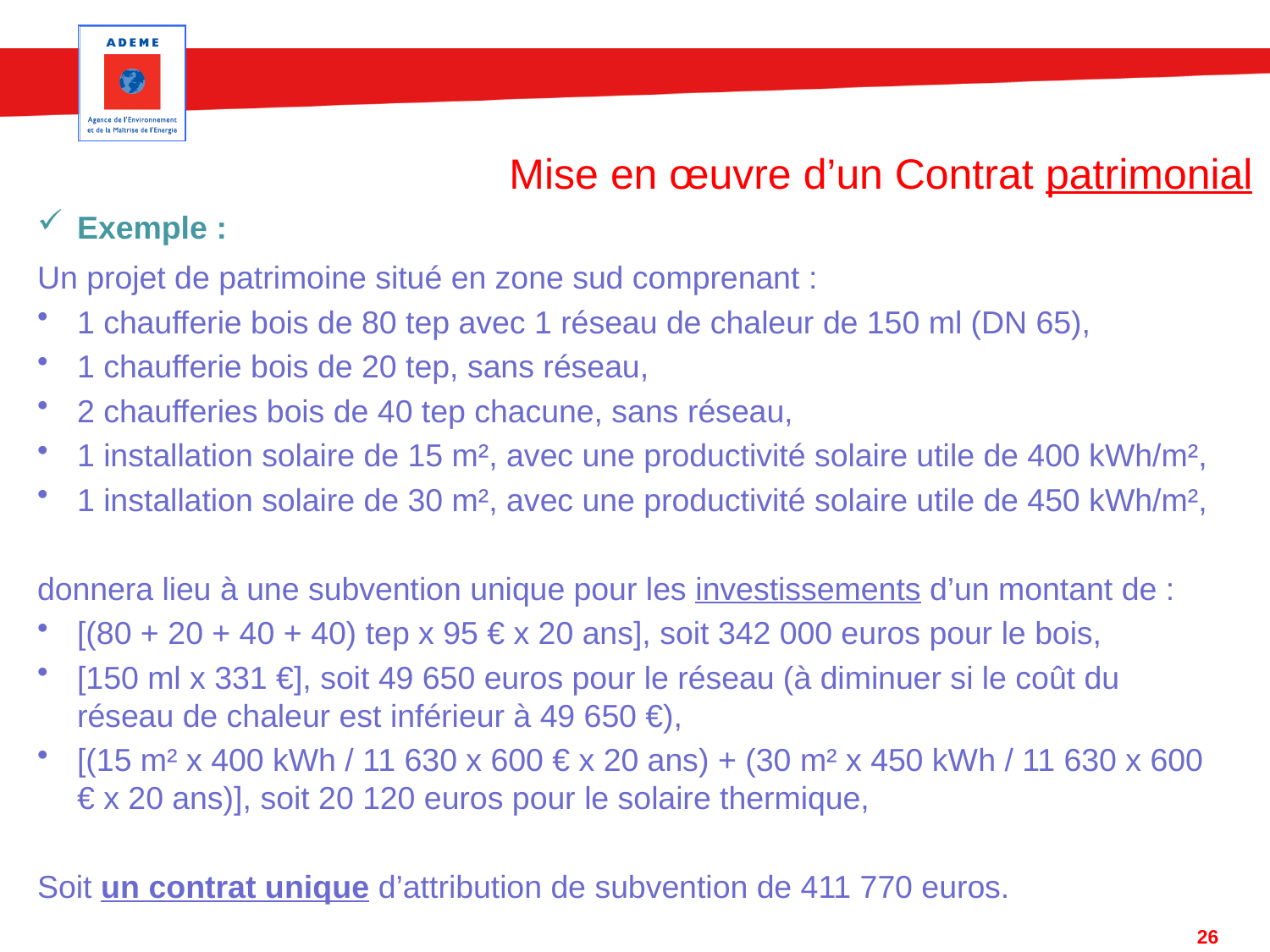

Mise en œuvre d’un Contrat patrimonial
Exemple :
Un projet de patrimoine situé en zone sud comprenant :
1 chaufferie bois de 80 tep avec 1 réseau de chaleur de 150 ml (DN 65),
1 chaufferie bois de 20 tep, sans réseau,
2 chaufferies bois de 40 tep chacune, sans réseau,
1 installation solaire de 15 m², avec une productivité solaire utile de 400 kWh/m²,
1 installation solaire de 30 m², avec une productivité solaire utile de 450 kWh/m²,

donnera lieu à une subvention unique pour les investissements d’un montant de :
[(80 + 20 + 40 + 40) tep x 95 € x 20 ans], soit 342 000 euros pour le bois,
[150 ml x 331 €], soit 49 650 euros pour le réseau (à diminuer si le coût du réseau de chaleur est inférieur à 49 650 €),
[(15 m² x 400 kWh / 11 630 x 600 € x 20 ans) + (30 m² x 450 kWh / 11 630 x 600 € x 20 ans)], soit 20 120 euros pour le solaire thermique,

Soit un contrat unique d’attribution de subvention de 411 770 euros.

26